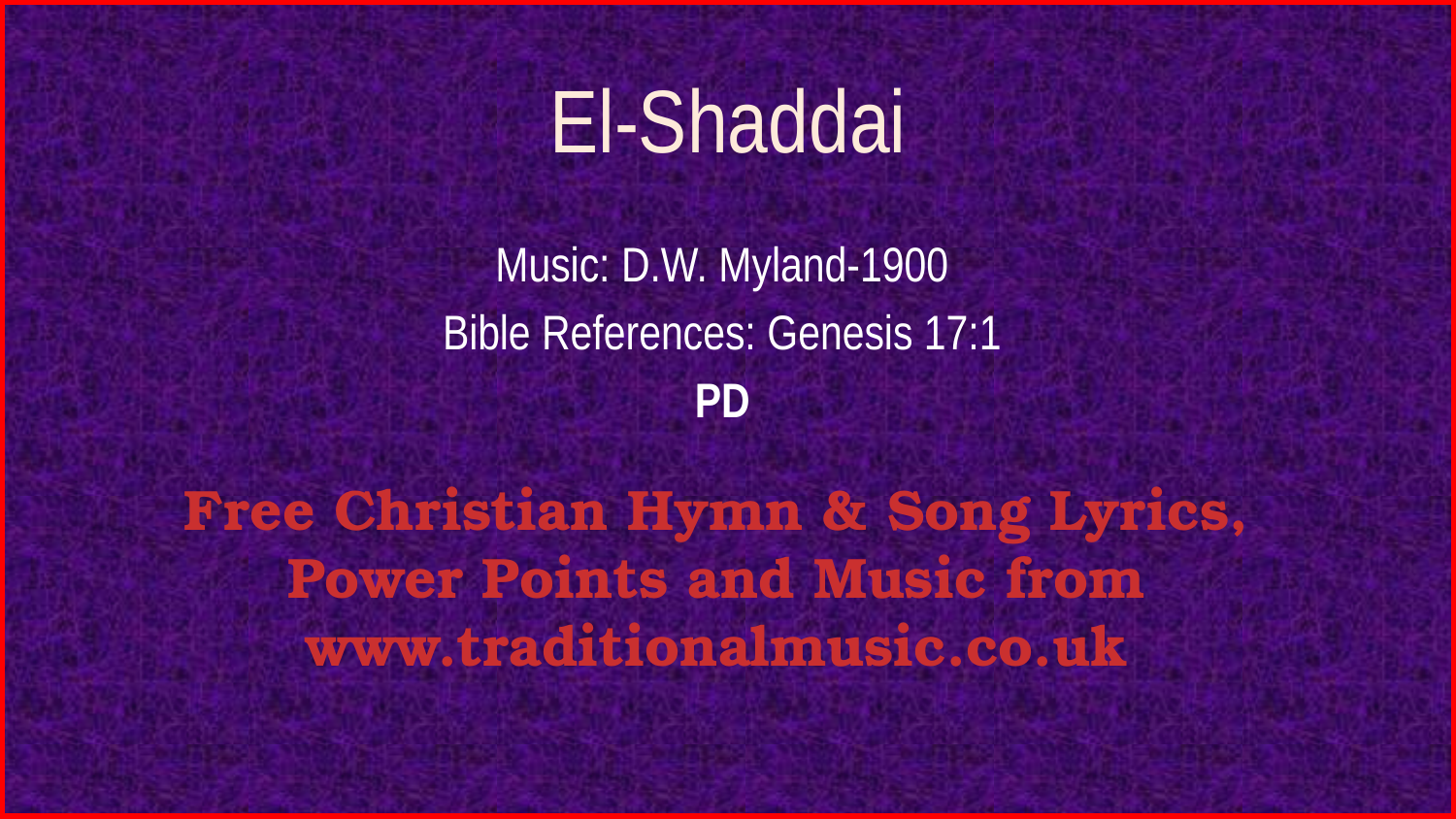

# El-Shaddai
Music: D.W. Myland-1900
Bible References: Genesis 17:1
PD